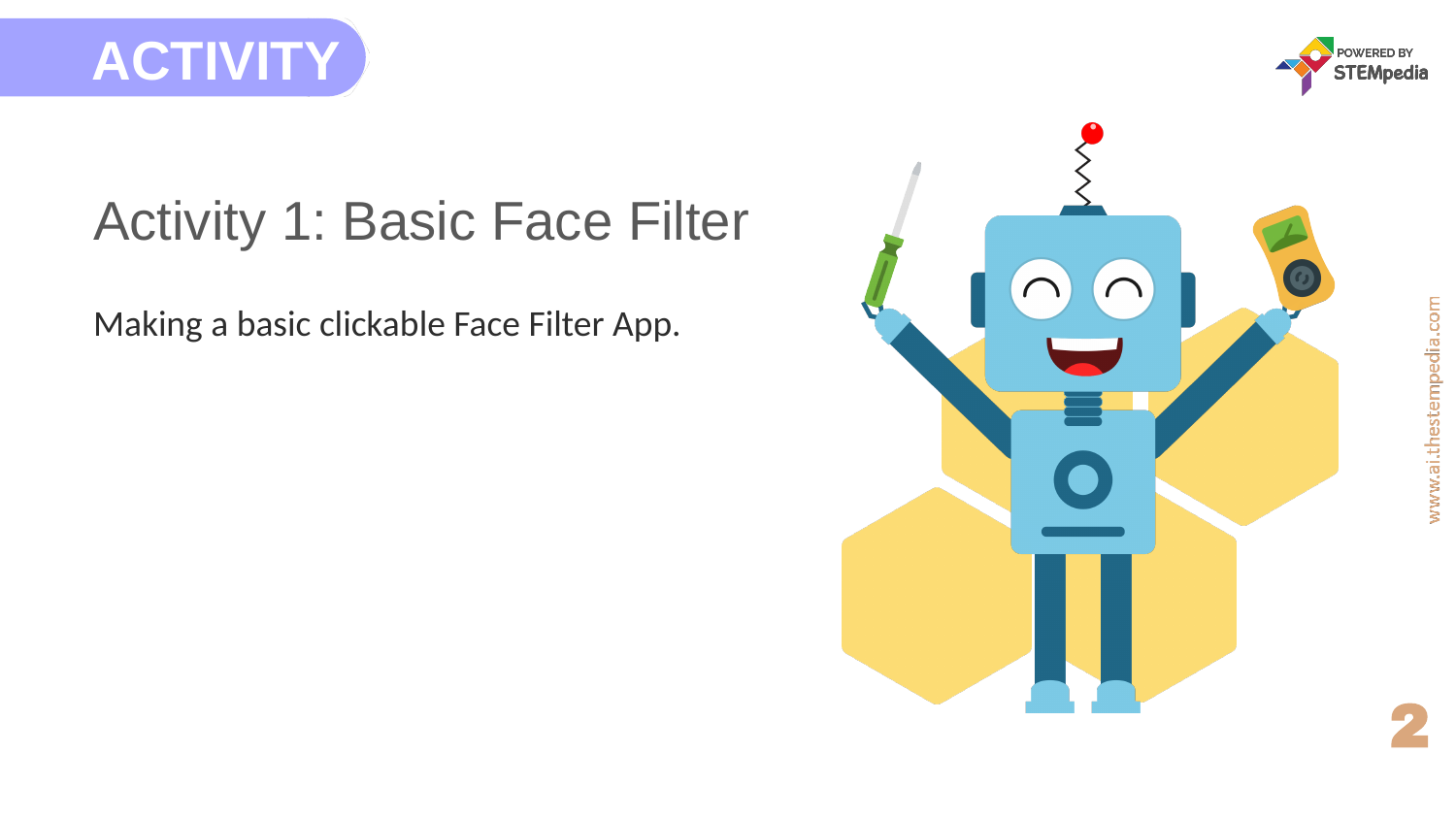

# Activity 1: Basic Face Filter
Making a basic clickable Face Filter App.
2